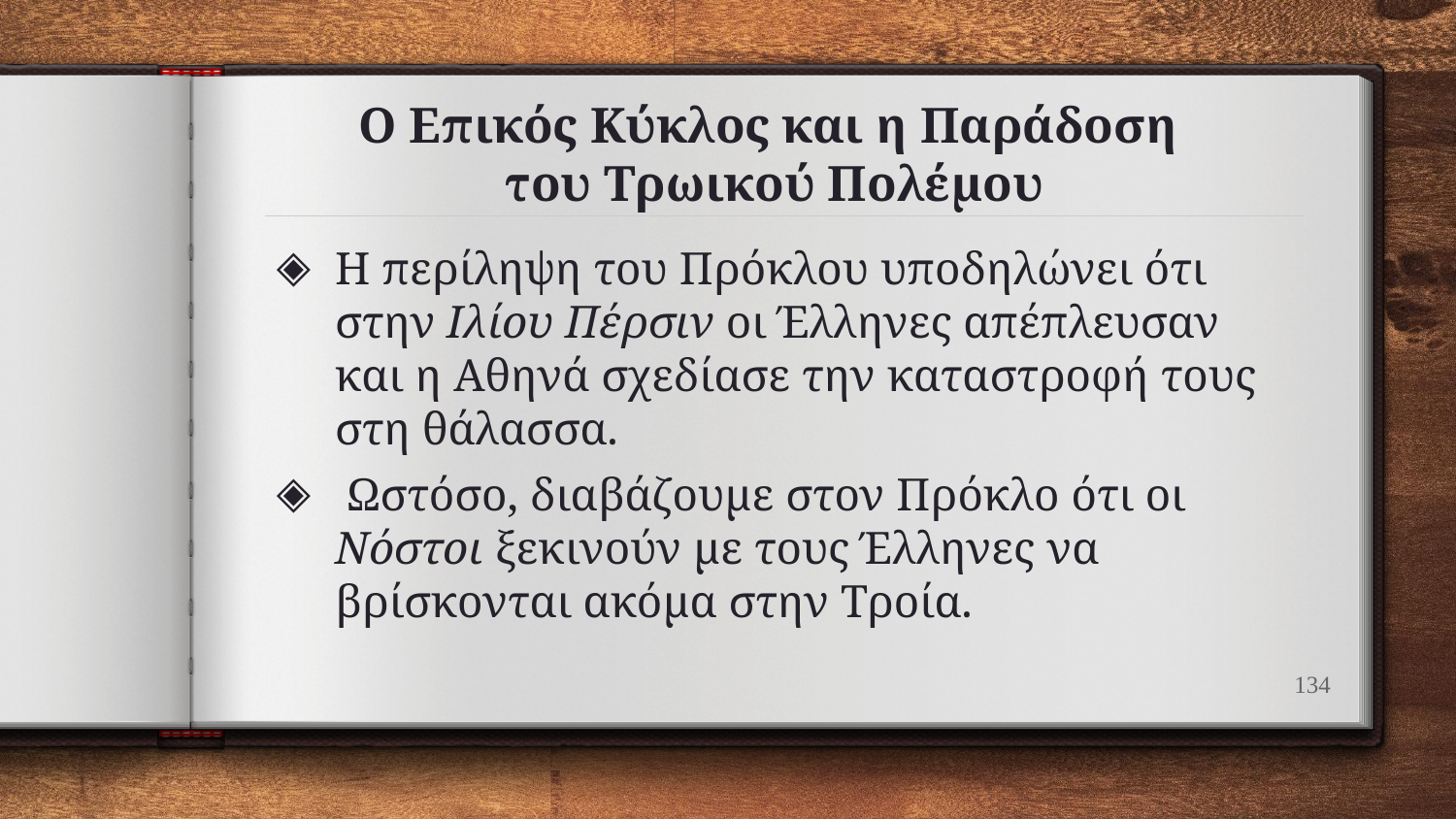

# Ο Επικός Κύκλος και η Παράδοση του Τρωικού Πολέμου
Η περίληψη του Πρόκλου υποδηλώνει ότι στην Ιλίου Πέρσιν οι Έλληνες απέπλευσαν και η Αθηνά σχεδίασε την καταστροφή τους στη θάλασσα.
 Ωστόσο, διαβάζουμε στον Πρόκλο ότι οι Νόστοι ξεκινούν με τους Έλληνες να βρίσκονται ακόμα στην Τροία.

134